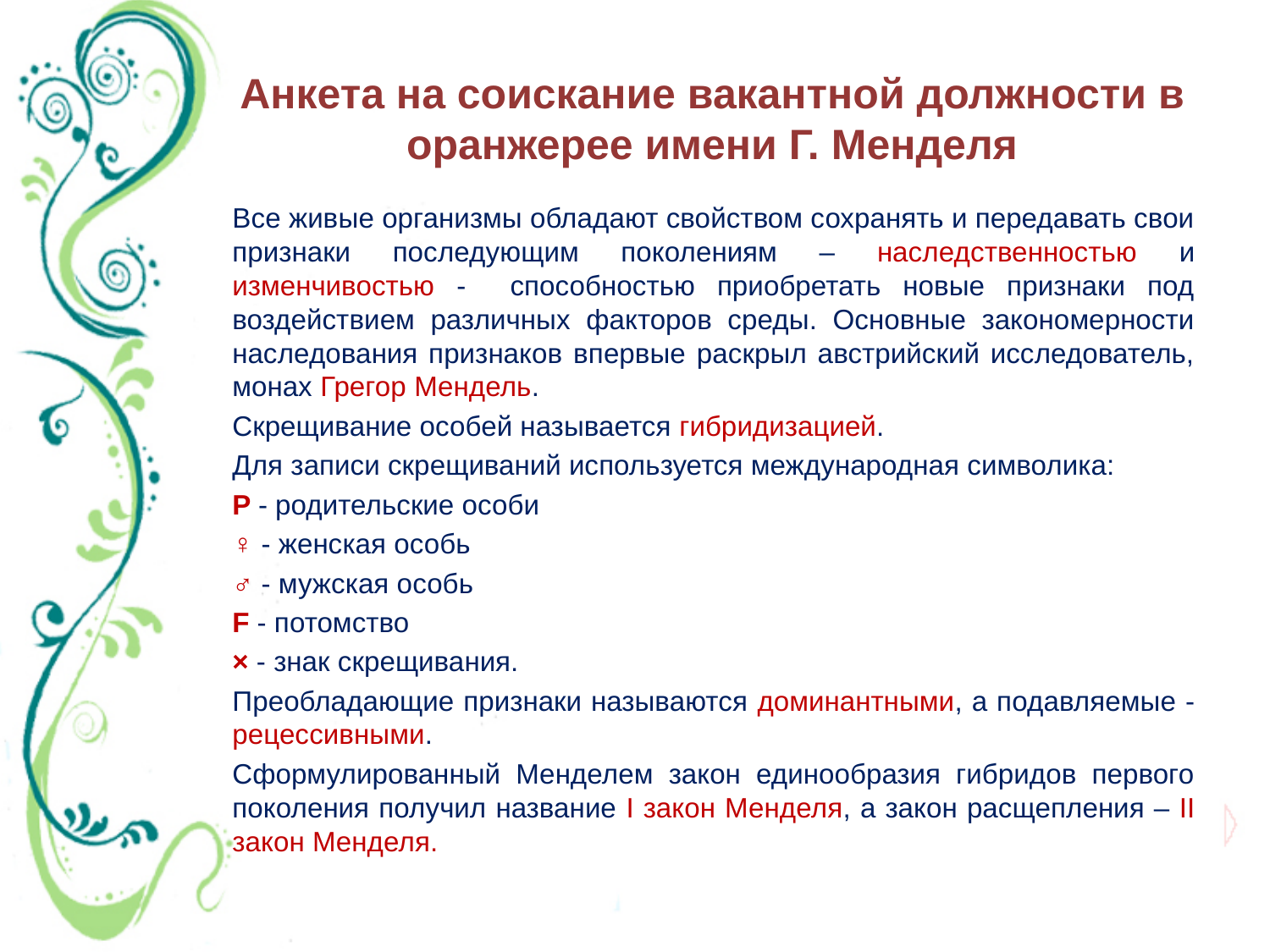

# Анкета на соискание вакантной должности в оранжерее имени Г. Менделя
Все живые организмы обладают свойством сохранять и передавать свои признаки последующим поколениям – наследственностью и изменчивостью -  способностью приобретать новые признаки под воздействием различных факторов среды. Основные закономерности наследования признаков впервые раскрыл австрийский исследователь, монах Грегор Мендель.
Скрещивание особей называется гибридизацией.
Для записи скрещиваний используется международная символика:
P - родительские особи
♀ - женская особь
♂ - мужская особь
F - потомство
× - знак скрещивания.
Преобладающие признаки называются доминантными, а подавляемые - рецессивными.
Сформулированный Менделем закон единообразия гибридов первого поколения получил название I закон Менделя, а закон расщепления – II закон Менделя.